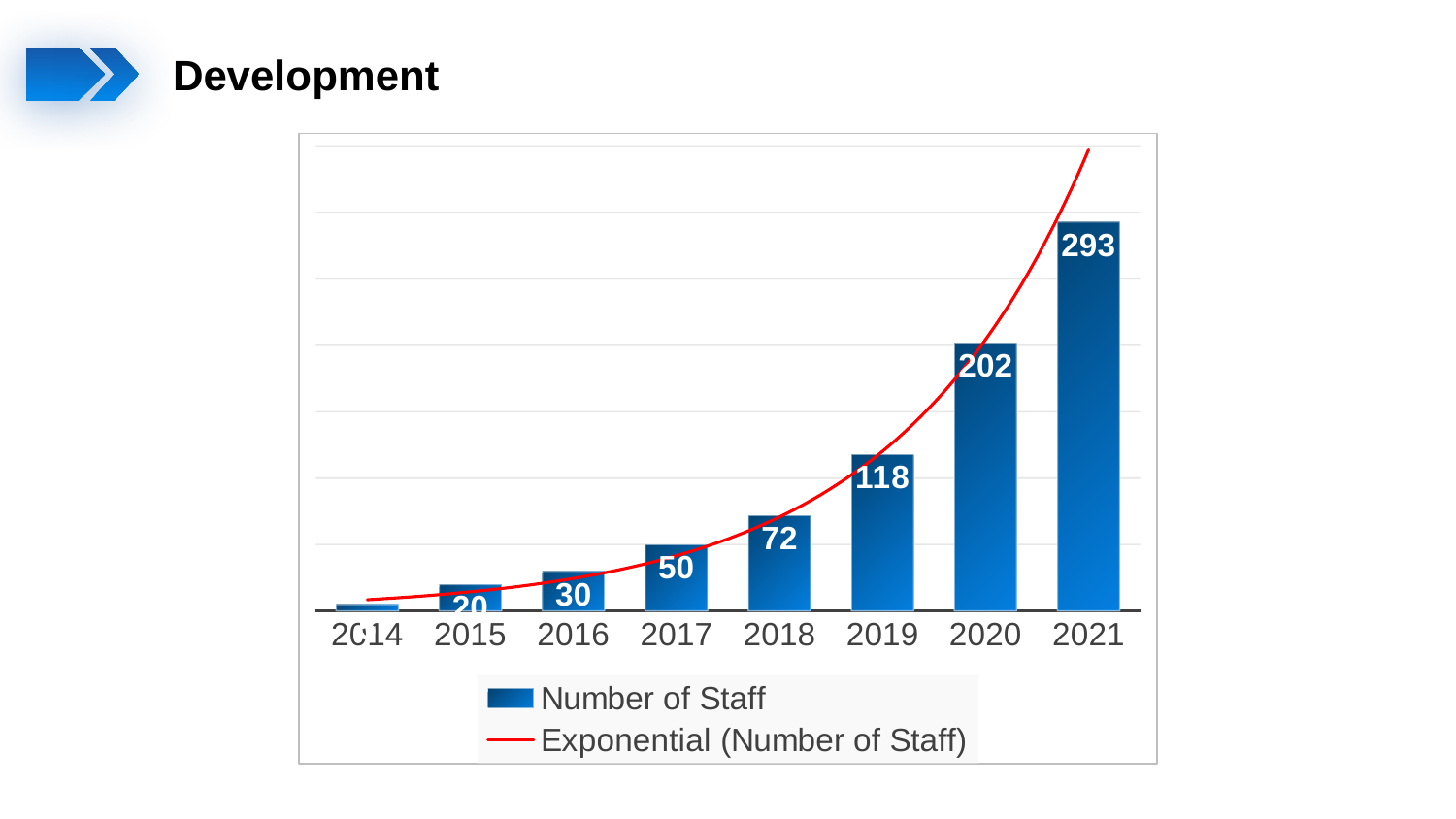

Development

### Chart

| Category | Number of Staff |
|---|---|
| 2014 | 5.0 |
| 2015 | 20.0 |
| 2016 | 30.0 |
| 2017 | 50.0 |
| 2018 | 72.0 |
| 2019 | 118.0 |
| 2020 | 202.0 |
| 2021 | 293.0 |